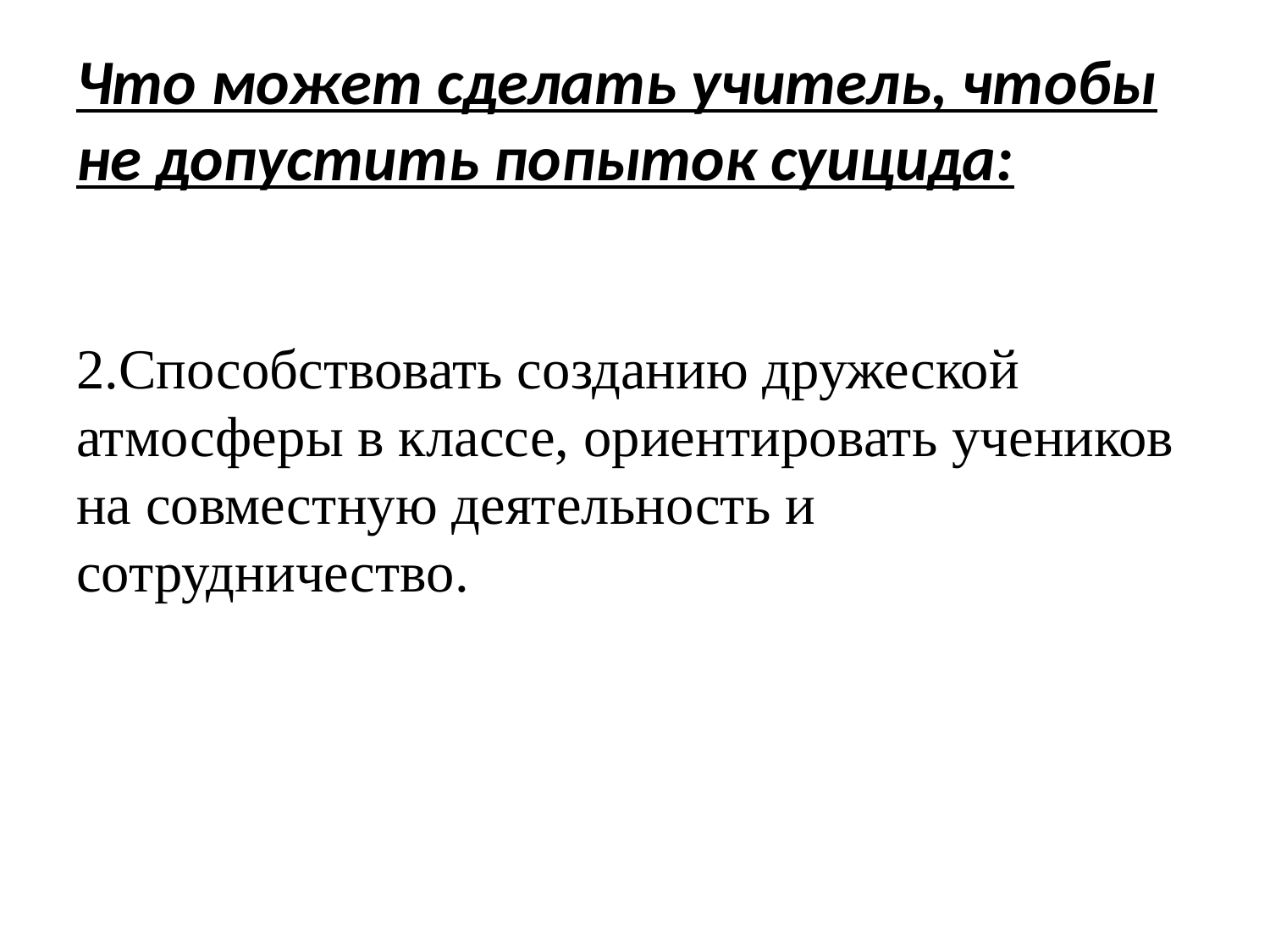

# Что может сделать учитель, чтобы не допустить попыток суицида:
2.Способствовать созданию дружеской атмосферы в классе, ориентировать учеников на совместную деятельность и сотрудничество.